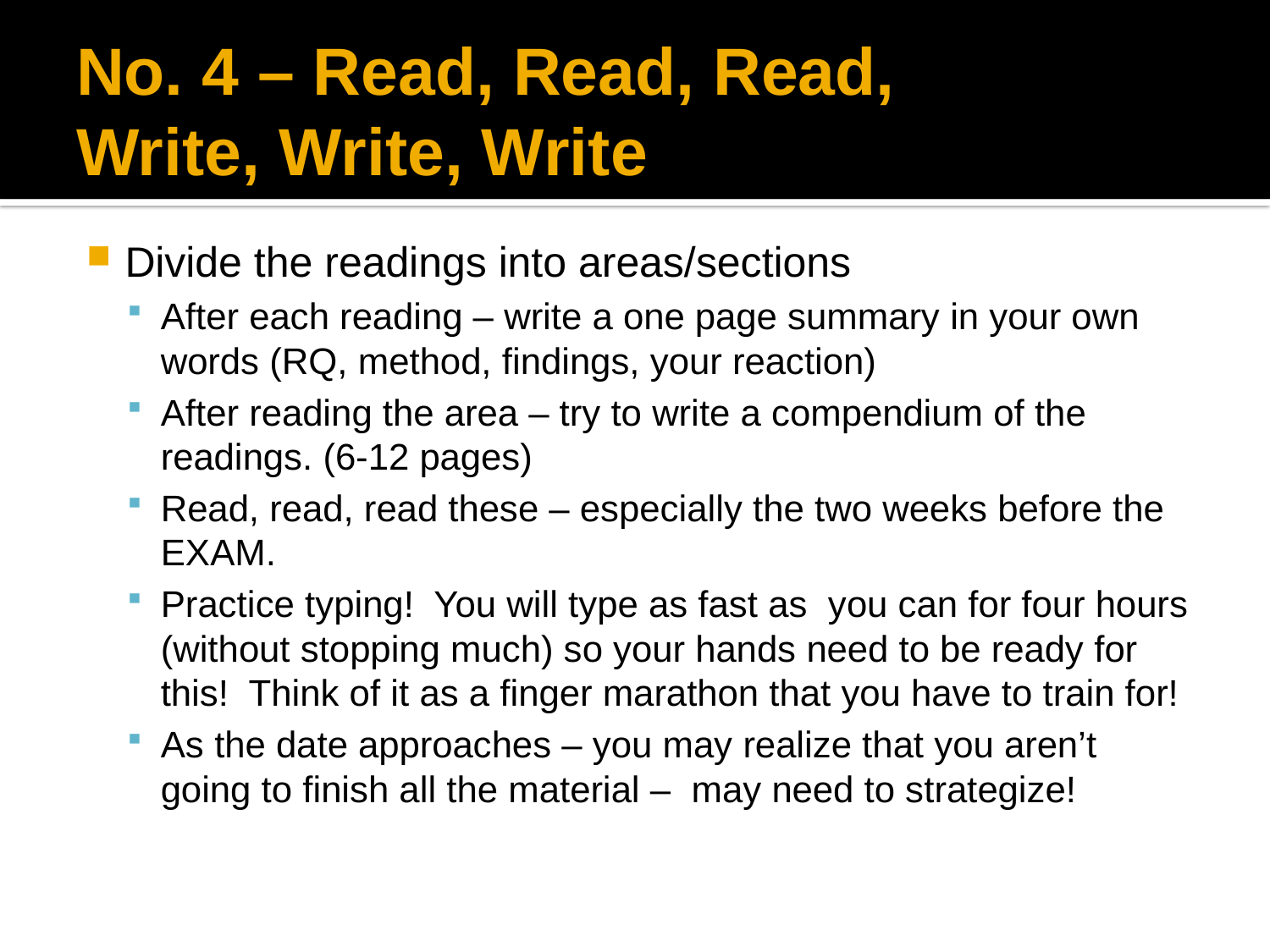

# No. 4 – Read, Read, Read, Write, Write, Write
Divide the readings into areas/sections
After each reading – write a one page summary in your own words (RQ, method, findings, your reaction)
After reading the area – try to write a compendium of the readings. (6-12 pages)
Read, read, read these – especially the two weeks before the EXAM.
Practice typing!  You will type as fast as  you can for four hours (without stopping much) so your hands need to be ready for this!  Think of it as a finger marathon that you have to train for!
As the date approaches – you may realize that you aren’t going to finish all the material –  may need to strategize!